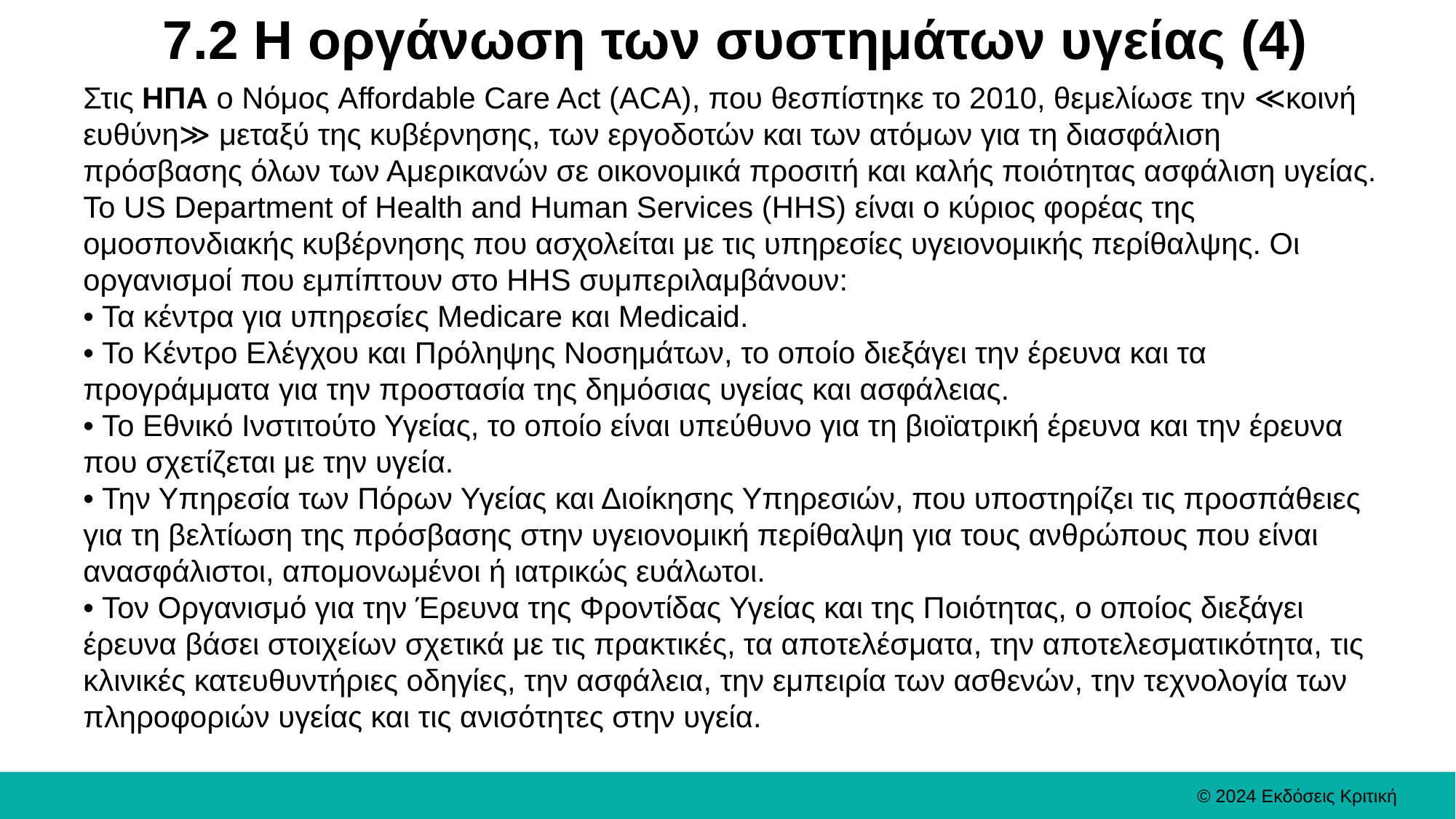

# 7.2 Η οργάνωση των συστημάτων υγείας (4)
Στις ΗΠΑ ο Νόμος Affordable Care Act (ACA), που θεσπίστηκε το 2010, θεμελίωσε την ≪κοινή ευθύνη≫ μεταξύ της κυβέρνησης, των εργοδοτών και των ατόμων για τη διασφάλιση πρόσβασης όλων των Αμερικανών σε οικονομικά προσιτή και καλής ποιότητας ασφάλιση υγείας. Το US Department of Health and Human Services (HHS) είναι ο κύριος φορέας της ομοσπονδιακής κυβέρνησης που ασχολείται με τις υπηρεσίες υγειονομικής περίθαλψης. Οι οργανισμοί που εμπίπτουν στο HHS συμπεριλαμβάνουν:
• Τα κέντρα για υπηρεσίες Medicare και Medicaid.
• Το Κέντρο Ελέγχου και Πρόληψης Νοσημάτων, το οποίο διεξάγει την έρευνα και τα προγράμματα για την προστασία της δημόσιας υγείας και ασφάλειας.
• Το Εθνικό Ινστιτούτο Υγείας, το οποίο είναι υπεύθυνο για τη βιοϊατρική έρευνα και την έρευνα που σχετίζεται με την υγεία.
• Την Υπηρεσία των Πόρων Υγείας και Διοίκησης Υπηρεσιών, που υποστηρίζει τις προσπάθειες για τη βελτίωση της πρόσβασης στην υγειονομική περίθαλψη για τους ανθρώπους που είναι ανασφάλιστοι, απομονωμένοι ή ιατρικώς ευάλωτοι.
• Τον Οργανισμό για την Έρευνα της Φροντίδας Υγείας και της Ποιότητας, ο οποίος διεξάγει έρευνα βάσει στοιχείων σχετικά με τις πρακτικές, τα αποτελέσματα, την αποτελεσματικότητα, τις κλινικές κατευθυντήριες οδηγίες, την ασφάλεια, την εμπειρία των ασθενών, την τεχνολογία των πληροφοριών υγείας και τις ανισότητες στην υγεία.

© 2024 Εκδόσεις Κριτική